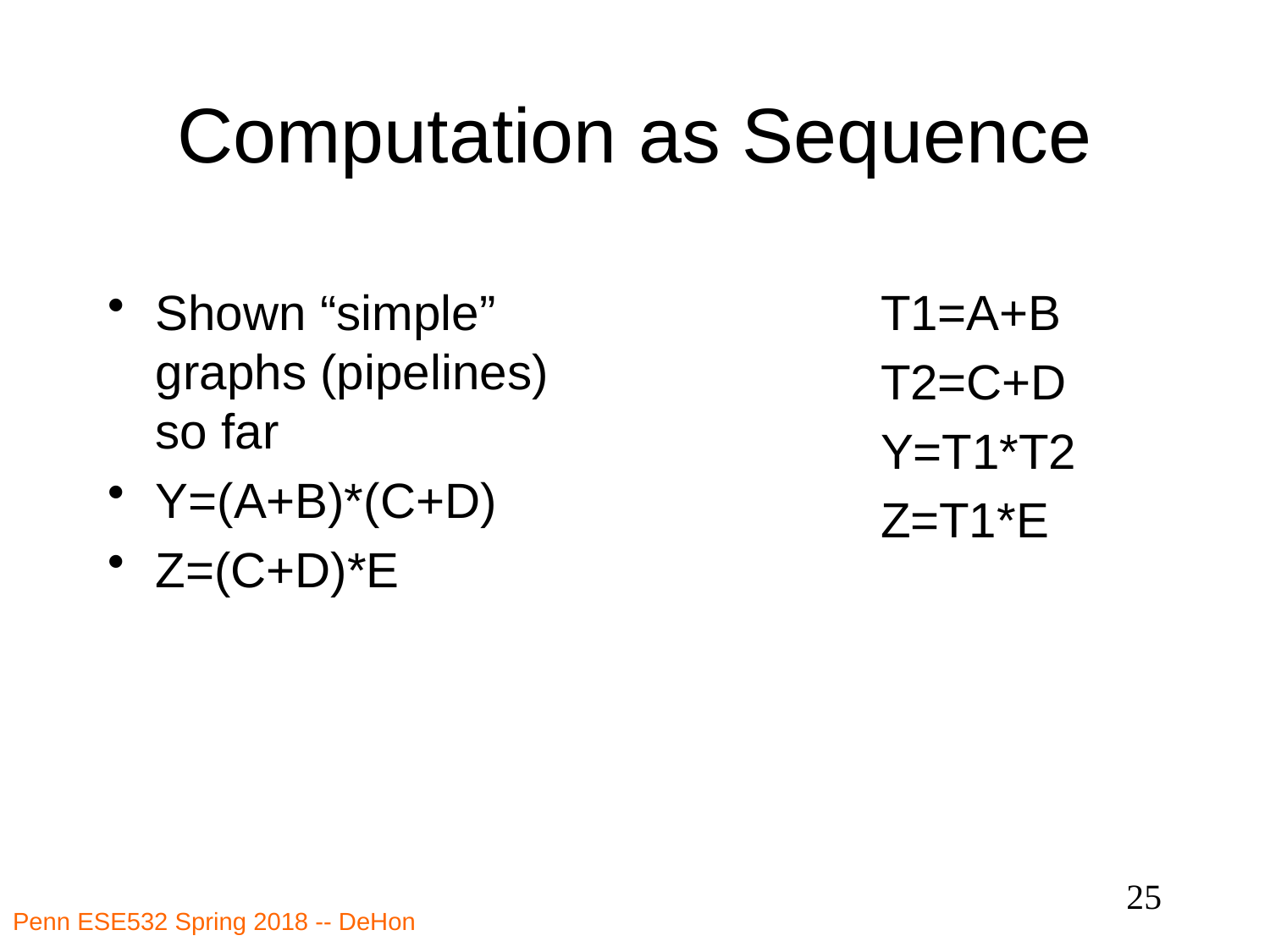

# Computation as Sequence
Shown “simple” graphs (pipelines) so far
Y=(A+B)*(C+D)
Z=(C+D)*E
T1=A+B
T2=C+D
Y=T1*T2
Z=T1*E
25
Penn ESE532 Spring 2018 -- DeHon